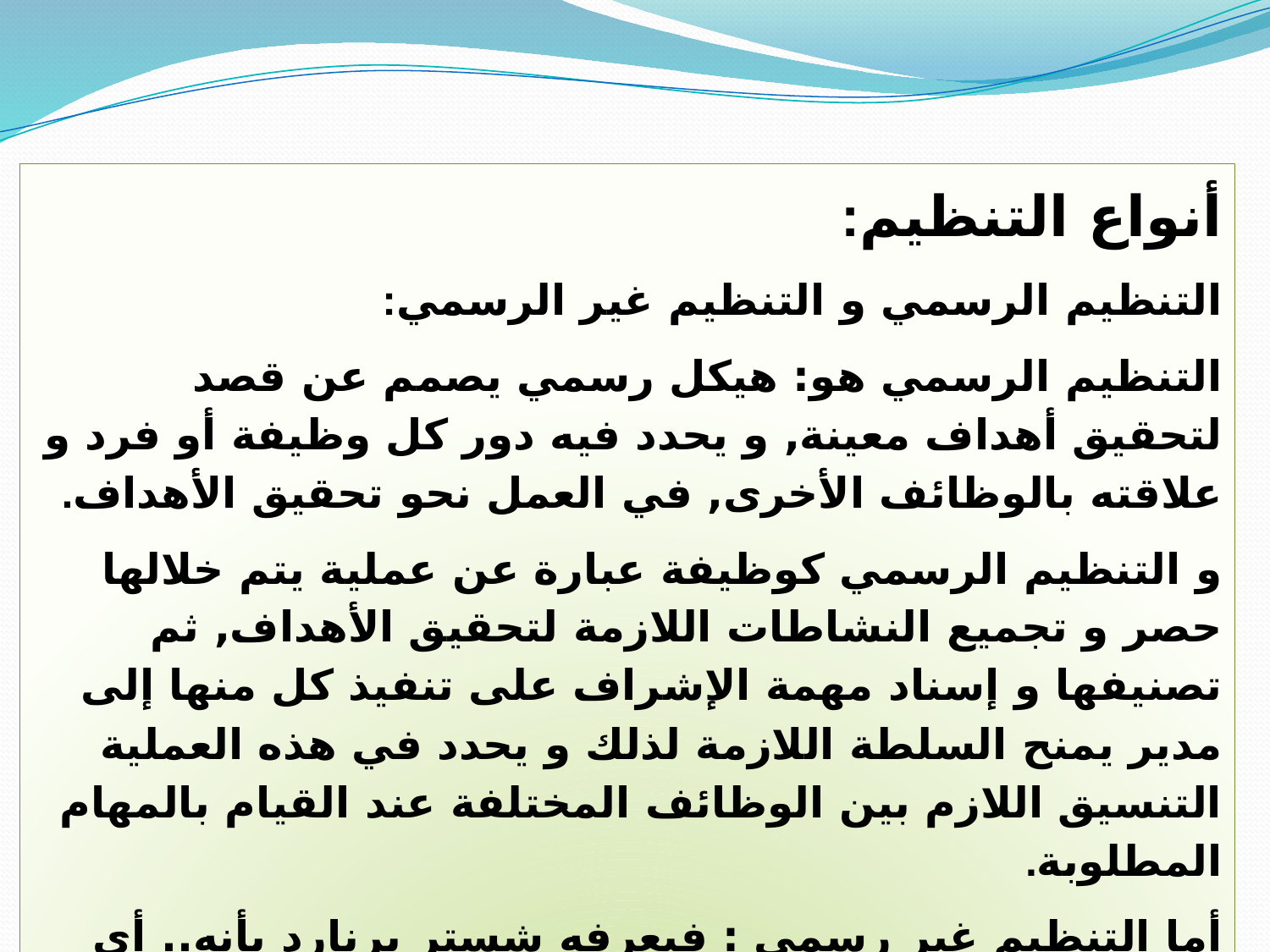

أنواع التنظيم:
التنظيم الرسمي و التنظيم غير الرسمي:
التنظيم الرسمي هو: هيكل رسمي يصمم عن قصد لتحقيق أهداف معينة, و يحدد فيه دور كل وظيفة أو فرد و علاقته بالوظائف الأخرى, في العمل نحو تحقيق الأهداف.
و التنظيم الرسمي كوظيفة عبارة عن عملية يتم خلالها حصر و تجميع النشاطات اللازمة لتحقيق الأهداف, ثم تصنيفها و إسناد مهمة الإشراف على تنفيذ كل منها إلى مدير يمنح السلطة اللازمة لذلك و يحدد في هذه العملية التنسيق اللازم بين الوظائف المختلفة عند القيام بالمهام المطلوبة.
أما التنظيم غير رسمي : فيعرفه شستر برنارد بأنه.. أي نشاطات شخصية مشتركة بين شخصين أو أكثر و لا تكون موجهة شعورياً نحو هدف محدد بعينه, حتى و لو أدى هذا التنظيم إلى تحقيق نتائج مرغوبة من قبل الأفراد المشتركين في التنظيم.